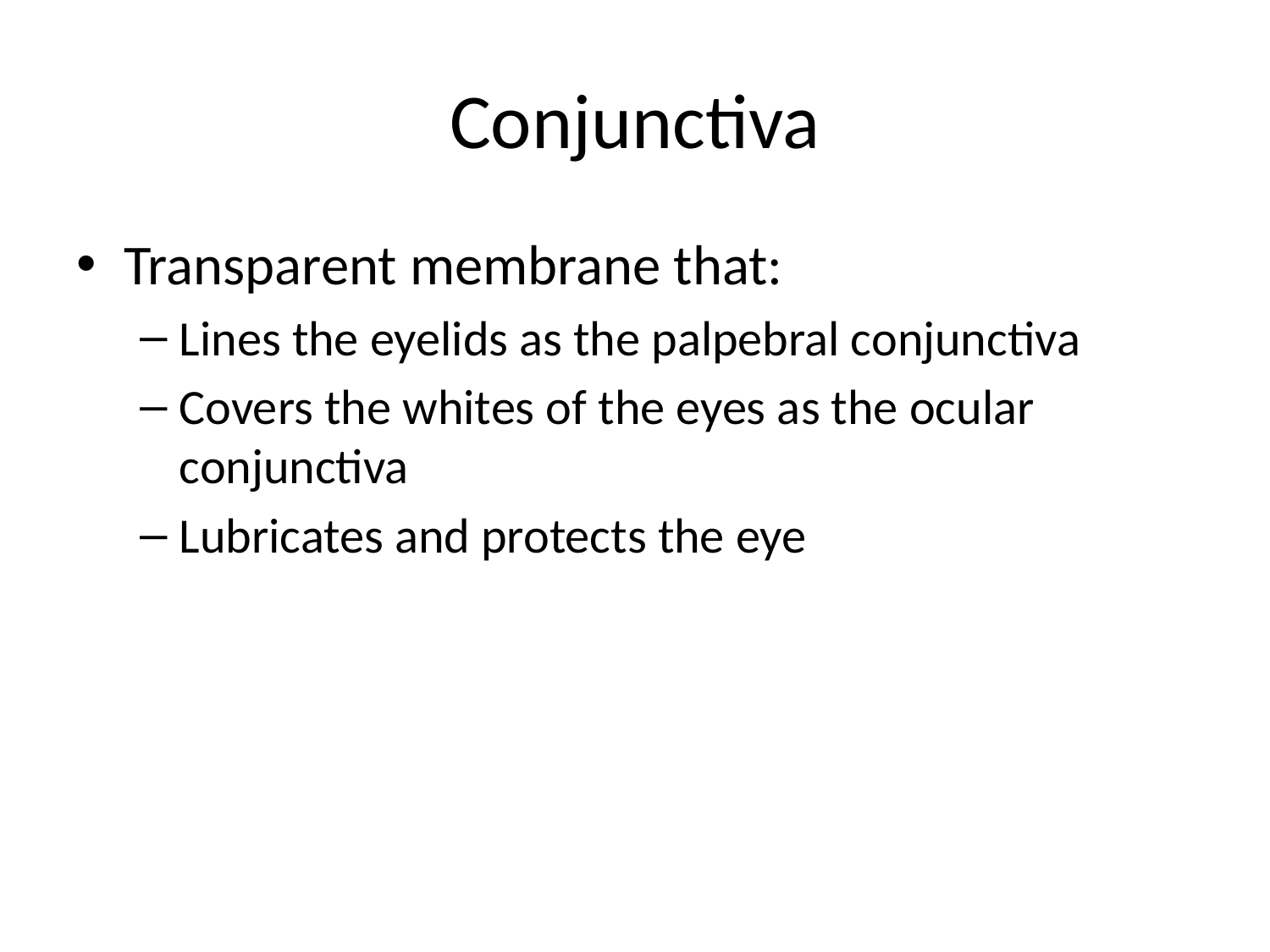

# Conjunctiva
Transparent membrane that:
Lines the eyelids as the palpebral conjunctiva
Covers the whites of the eyes as the ocular conjunctiva
Lubricates and protects the eye